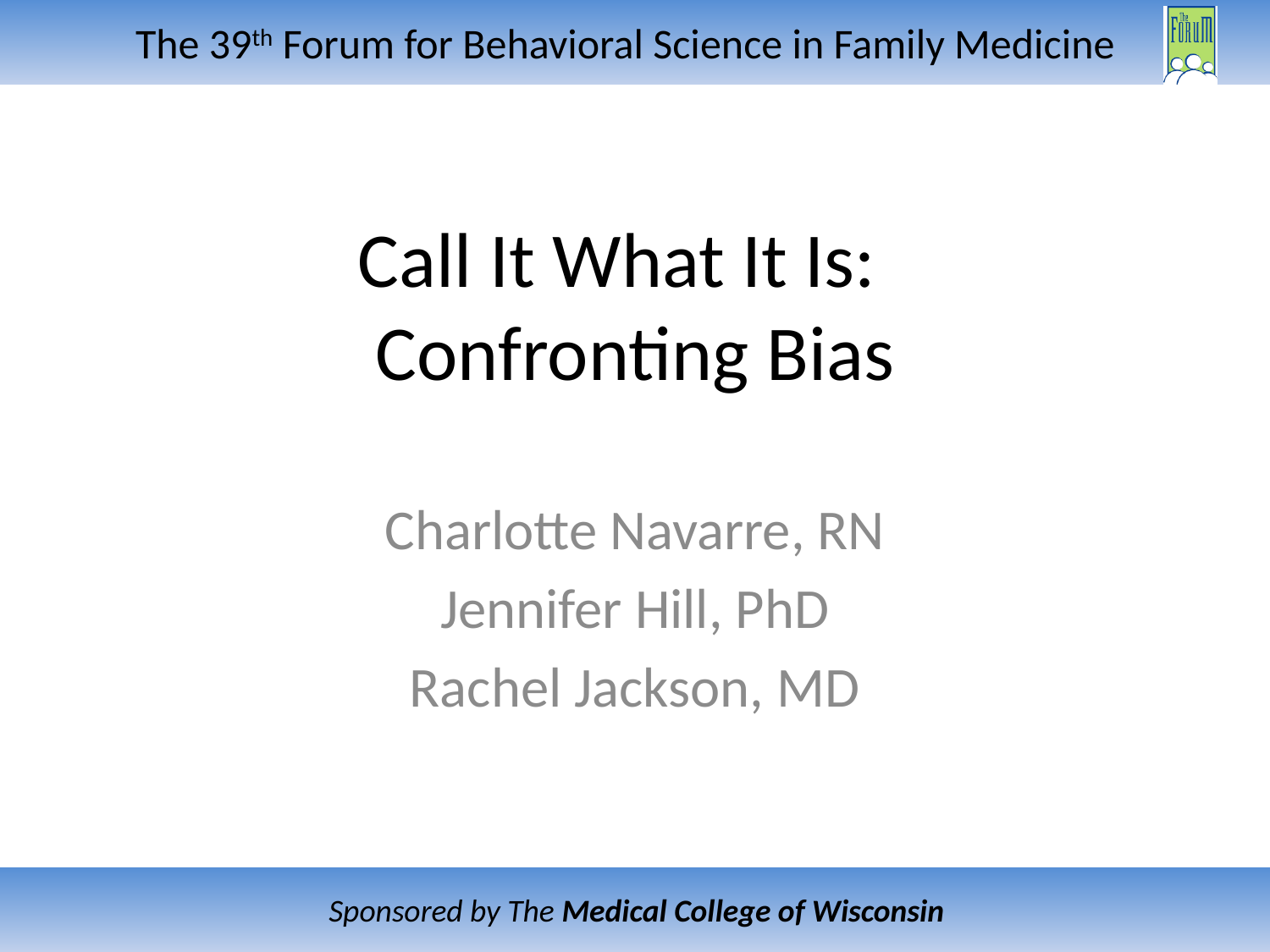

# Call It What It Is: Confronting Bias
Charlotte Navarre, RN
Jennifer Hill, PhD
Rachel Jackson, MD